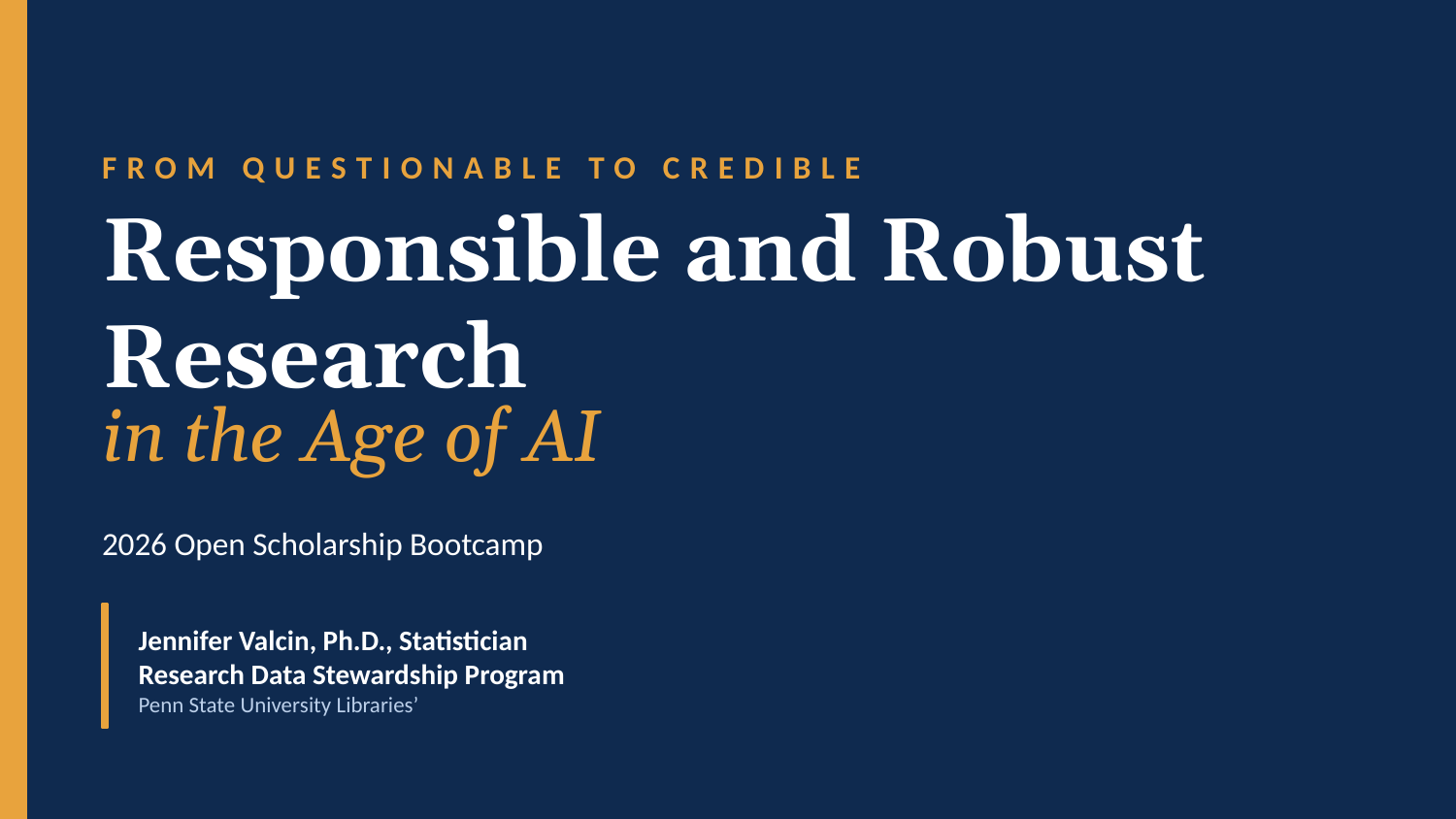

FROM QUESTIONABLE TO CREDIBLE
Responsible and Robust Research
in the Age of AI
2026 Open Scholarship Bootcamp

Jennifer Valcin, Ph.D., Statistician
Research Data Stewardship Program
Penn State University Libraries’